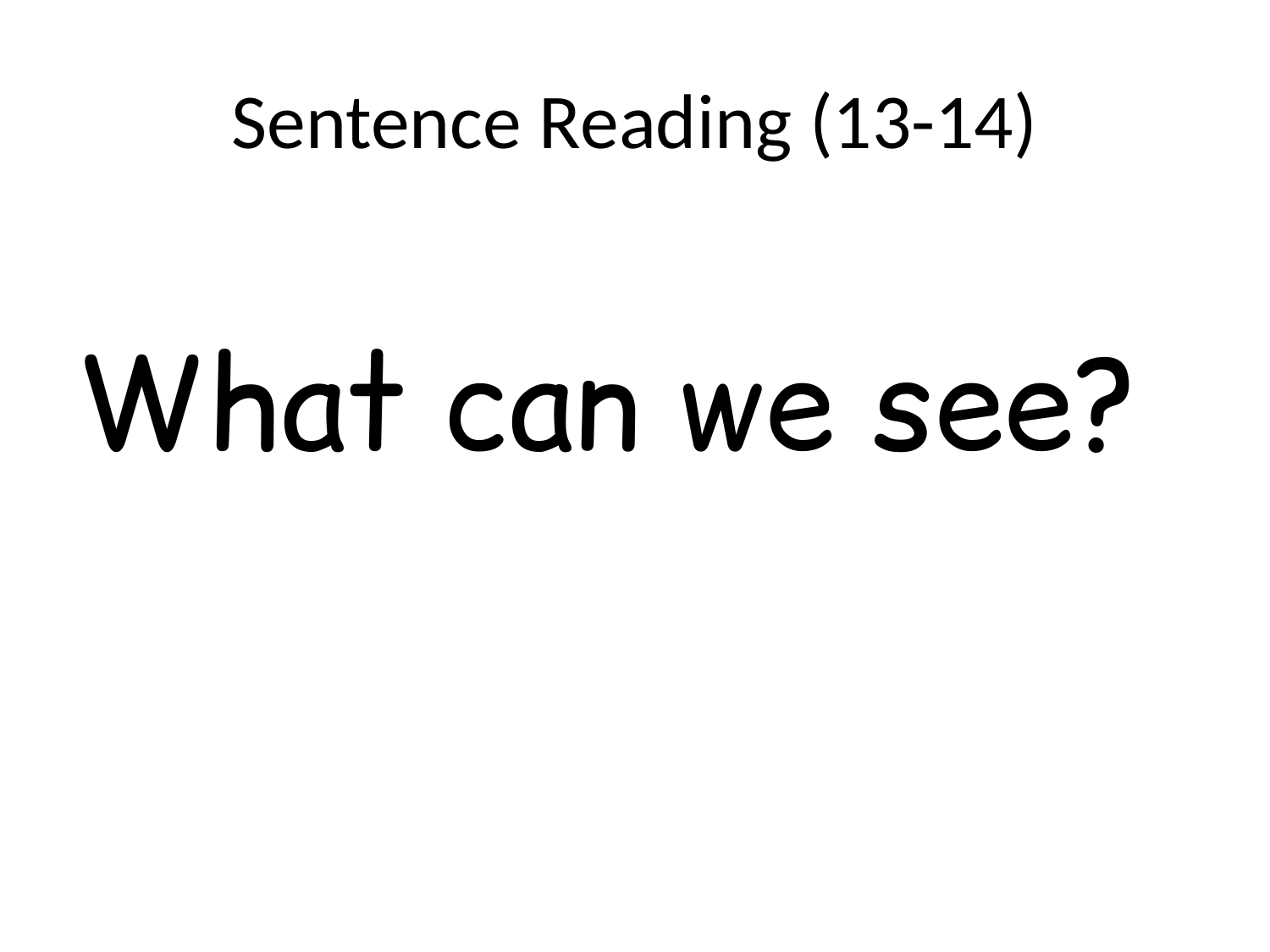

# Sentence Reading (13-14)

What can we see?